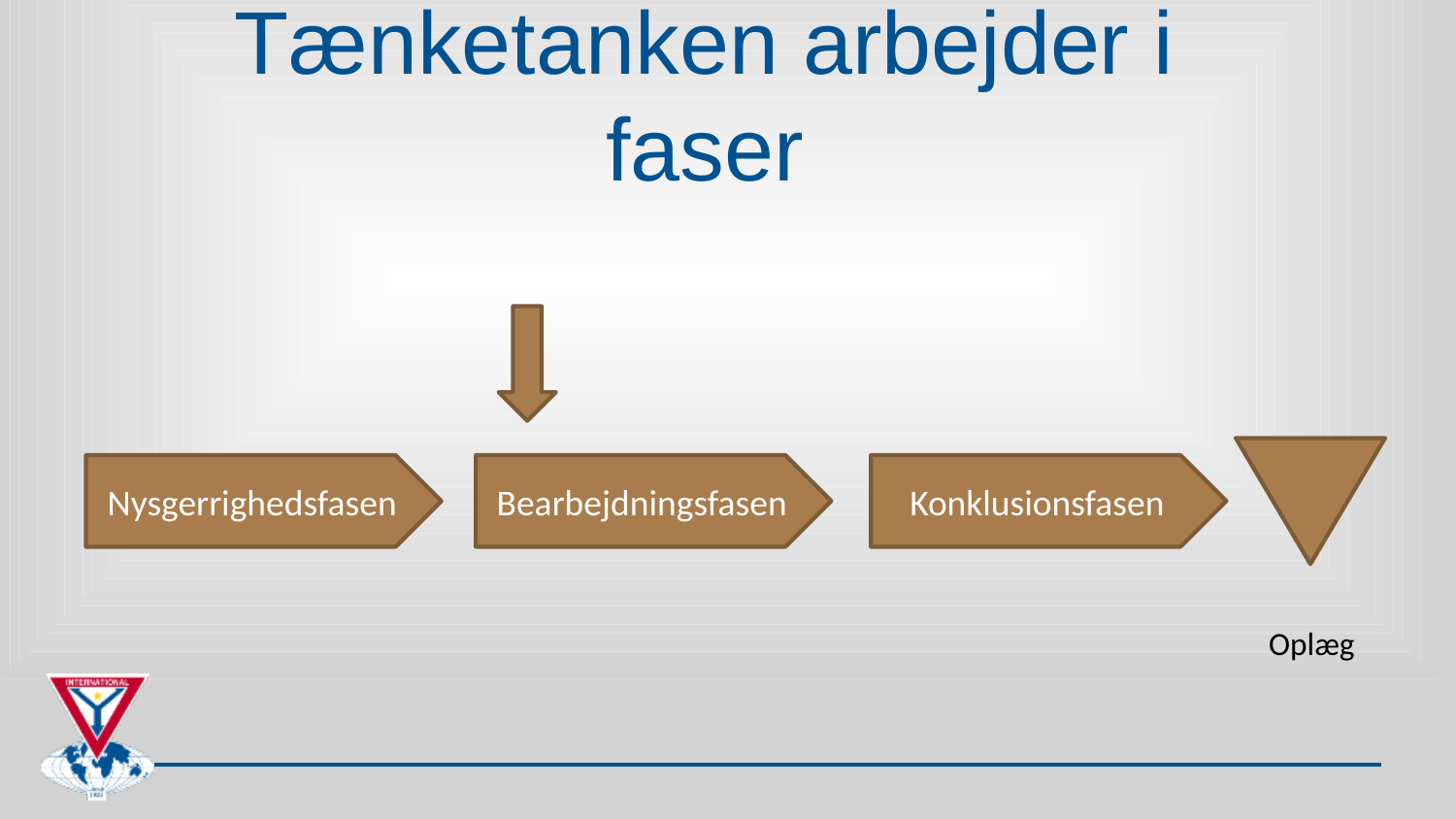

# Tænketanken arbejder i faser

Nysgerrighedsfasen
Bearbejdningsfasen
Konklusionsfasen
Oplæg